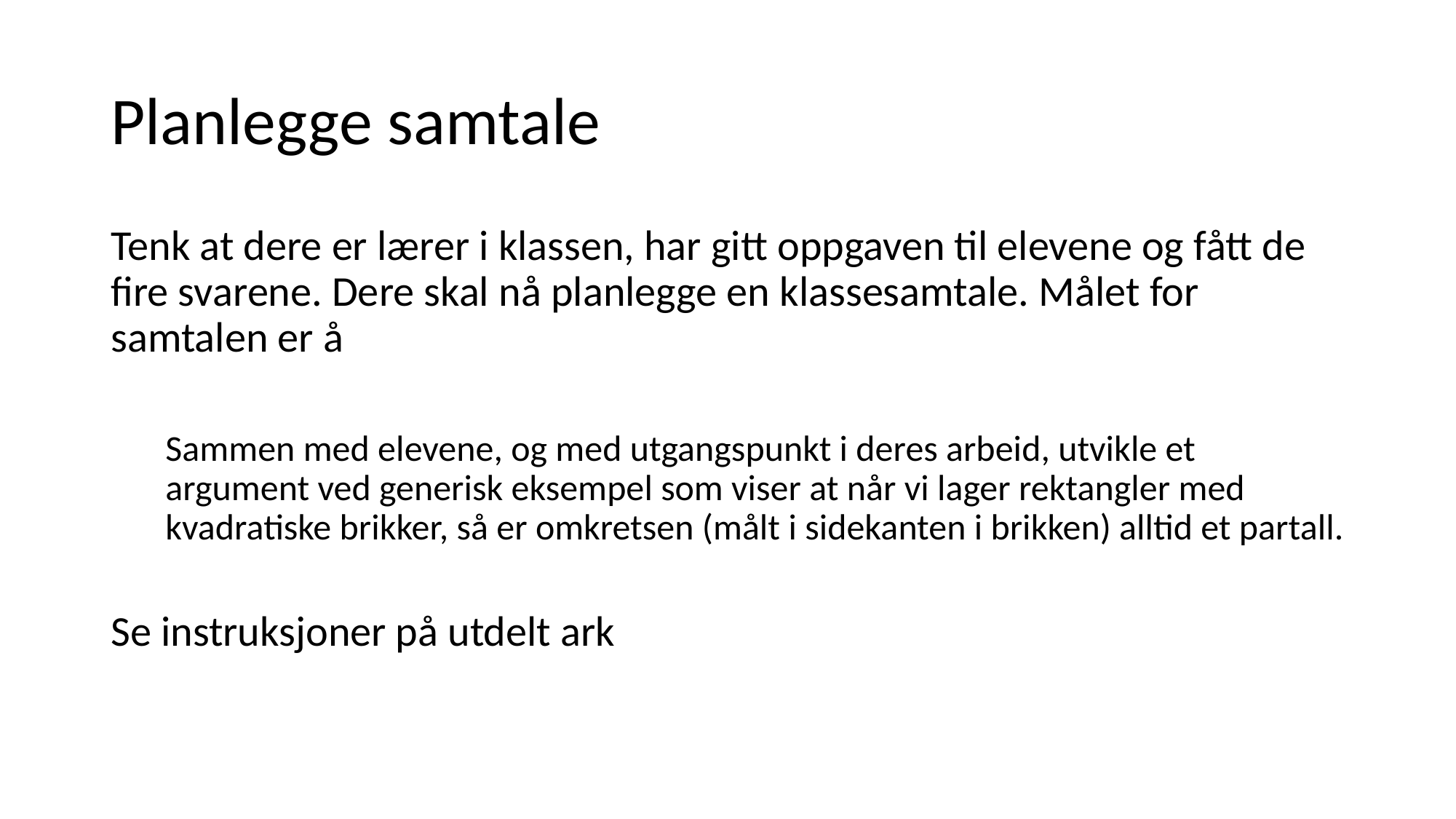

# Planlegge samtale
Tenk at dere er lærer i klassen, har gitt oppgaven til elevene og fått de fire svarene. Dere skal nå planlegge en klassesamtale. Målet for samtalen er å

Sammen med elevene, og med utgangspunkt i deres arbeid, utvikle et argument ved generisk eksempel som viser at når vi lager rektangler med kvadratiske brikker, så er omkretsen (målt i sidekanten i brikken) alltid et partall.

Se instruksjoner på utdelt ark